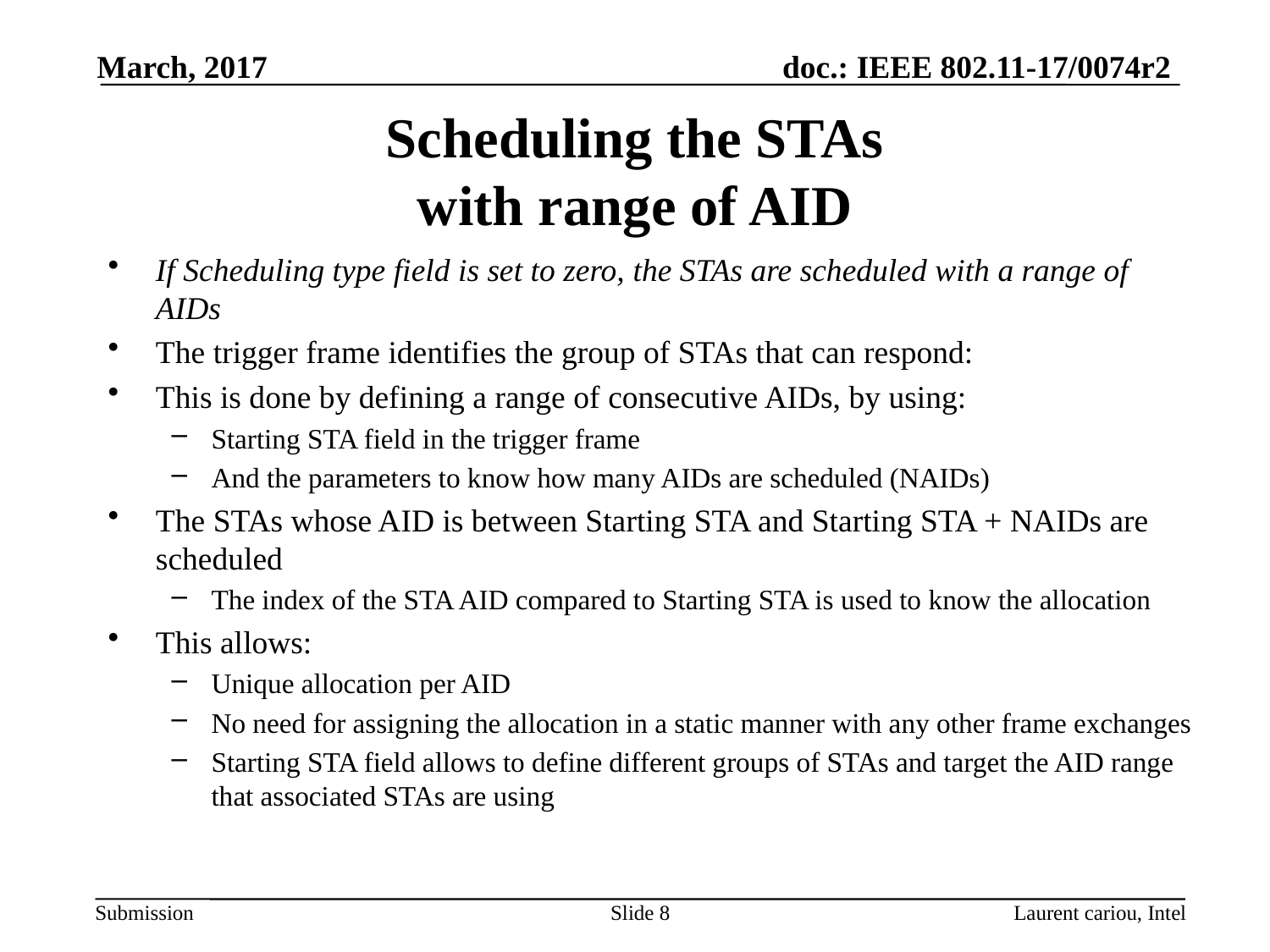

March, 2017
# Scheduling the STAs with range of AID
If Scheduling type field is set to zero, the STAs are scheduled with a range of AIDs
The trigger frame identifies the group of STAs that can respond:
This is done by defining a range of consecutive AIDs, by using:
Starting STA field in the trigger frame
And the parameters to know how many AIDs are scheduled (NAIDs)
The STAs whose AID is between Starting STA and Starting STA + NAIDs are scheduled
The index of the STA AID compared to Starting STA is used to know the allocation
This allows:
Unique allocation per AID
No need for assigning the allocation in a static manner with any other frame exchanges
Starting STA field allows to define different groups of STAs and target the AID range that associated STAs are using
Slide 8
Laurent cariou, Intel